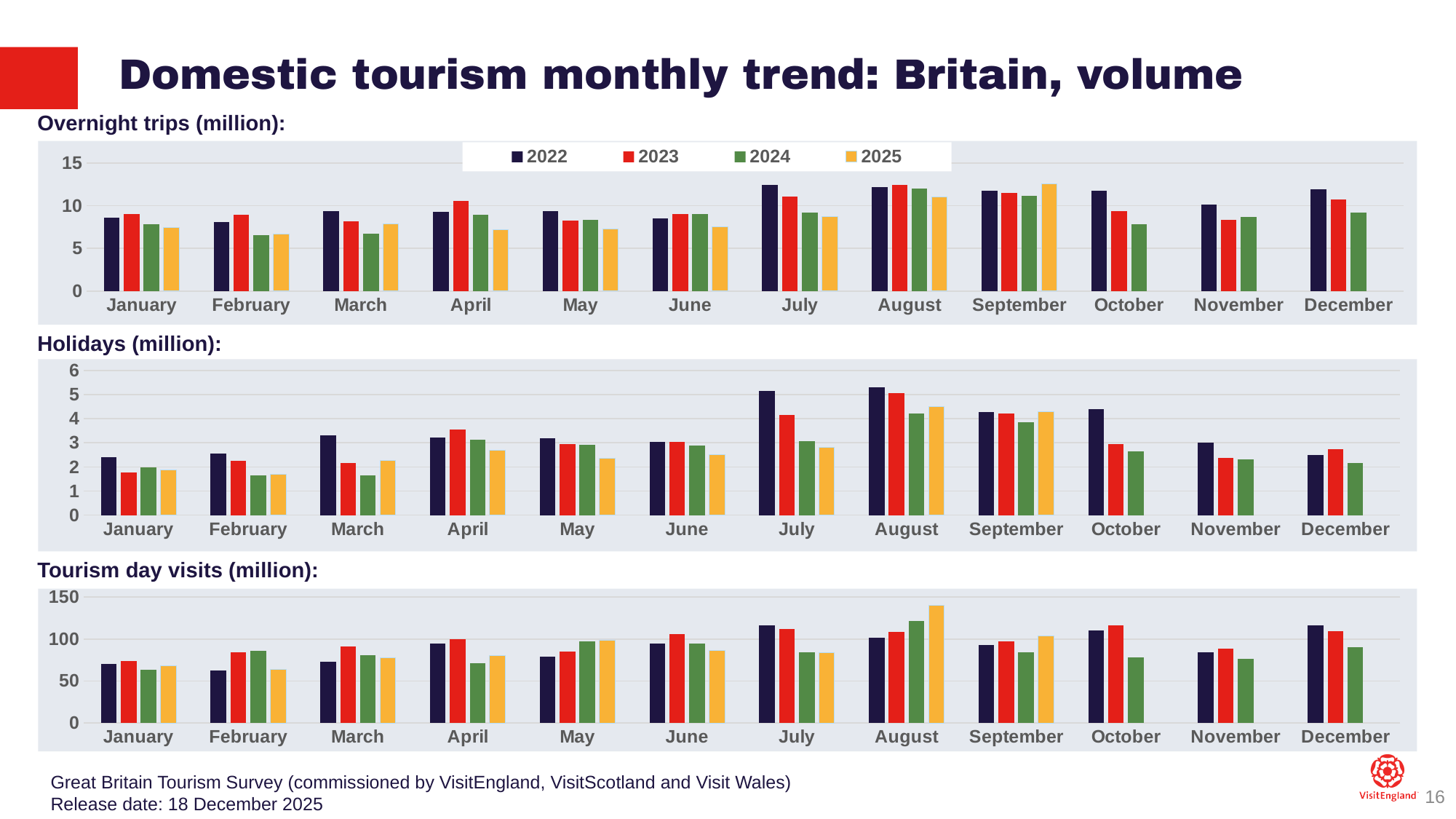

# Domestic tourism monthly trend: Britain, volume
Overnight trips (million):

### Chart

| Category | 2022 | 2023 | 2024 | 2025 |
|---|---|---|---|---|
| January | 8.61338506260025 | 9.06946201155075 | 7.811202295217444 | 7.4394213788281744 |
| February | 8.047875638016148 | 8.914972006390972 | 6.591786958994055 | 6.6774396956206 |
| March | 9.391446331593295 | 8.1743474478624 | 6.682761844168718 | 7.911734 |
| April | 9.306811562278774 | 10.530995427226394 | 8.970582405086773 | 7.2 |
| May | 9.360818241128777 | 8.250912832798404 | 8.32587926513193 | 7.28440496252244 |
| June | 8.508092978910721 | 9.027035763449632 | 9.063766489067588 | 7.5 |
| July | 12.464225135247474 | 11.113652776770415 | 9.210962983989203 | 8.7 |
| August | 12.170029496329713 | 12.407681330263033 | 11.975631503295197 | 11.0 |
| September | 11.75146906905076 | 11.513720550584148 | 11.180541074037048 | 12.6 |
| October | 11.798840110780509 | 9.34037892402584 | 7.867009924167747 | None |
| November | 10.175043572879531 | 8.304990090750694 | 8.718171690391284 | None |
| December | 11.905369116905094 | 10.730353623716605 | 9.209427626459178 | None |
Holidays (million):

### Chart

| Category | 2022 | 2023 | 2024 | 2025 |
|---|---|---|---|---|
| January | 2.3936852821490566 | 1.7709069110429179 | 1.9818831728684942 | 1.8848467871254106 |
| February | 2.5619695966871197 | 2.248904867152394 | 1.634154535025554 | 1.69672377389003 |
| March | 3.3200460369690847 | 2.171361495354824 | 1.6466849507470789 | 2.260667 |
| April | 3.216664234658581 | 3.5337338620426477 | 3.1297865121631734 | 2.7 |
| May | 3.1713013616853596 | 2.951081243758129 | 2.9087861614570776 | 2.3493506572327 |
| June | 3.037898023965211 | 3.0250506924292226 | 2.889518185677082 | 2.5 |
| July | 5.153679075099691 | 4.162395999657657 | 3.075067673325882 | 2.8 |
| August | 5.302863979578583 | 5.061170181009724 | 4.22762543844891 | 4.5 |
| September | 4.286565198980101 | 4.218842059248544 | 3.8433316029507383 | 4.3 |
| October | 4.390230130498792 | 2.946315464326276 | 2.647190815424484 | None |
| November | 2.992833507622018 | 2.382101634440815 | 2.3160282223537876 | None |
| December | 2.4877980083540066 | 2.721930578323397 | 2.172427383009693 | None |
Tourism day visits (million):

### Chart

| Category | 2022 | 2023 | 2024 | 2025 |
|---|---|---|---|---|
| January | 70.70933533548714 | 73.91757124270754 | 63.6036582986097 | 67.98365067359497 |
| February | 62.12489446158984 | 83.95728560421337 | 86.19096412236162 | 63.4 |
| March | 73.14911246351826 | 90.77956782189102 | 81.03921496419918 | 78.0733480889809 |
| April | 94.2728662266053 | 100.07905766752997 | 70.8185733275519 | 80.1 |
| May | 78.56868322638174 | 85.09560984635932 | 97.61800004726612 | 98.5 |
| June | 94.97736501040923 | 105.82378697812824 | 94.33605190297142 | 86.0 |
| July | 116.30429745977409 | 111.57592529931325 | 84.13568926070715 | 84.2 |
| August | 101.37730849803559 | 108.84544903114517 | 121.85238963101618 | 140.2 |
| September | 93.1401970399837 | 96.96937707424851 | 84.57627819239862 | 103.5 |
| October | 110.44350310588014 | 115.9171655222879 | 77.90922428548807 | None |
| November | 84.41104941098429 | 88.67638972760909 | 76.11454788756447 | None |
| December | 115.93210448650929 | 109.78966642847291 | 90.26664198556463 | None |
Great Britain Tourism Survey (commissioned by VisitEngland, VisitScotland and Visit Wales)
Release date: 18 December 2025
16